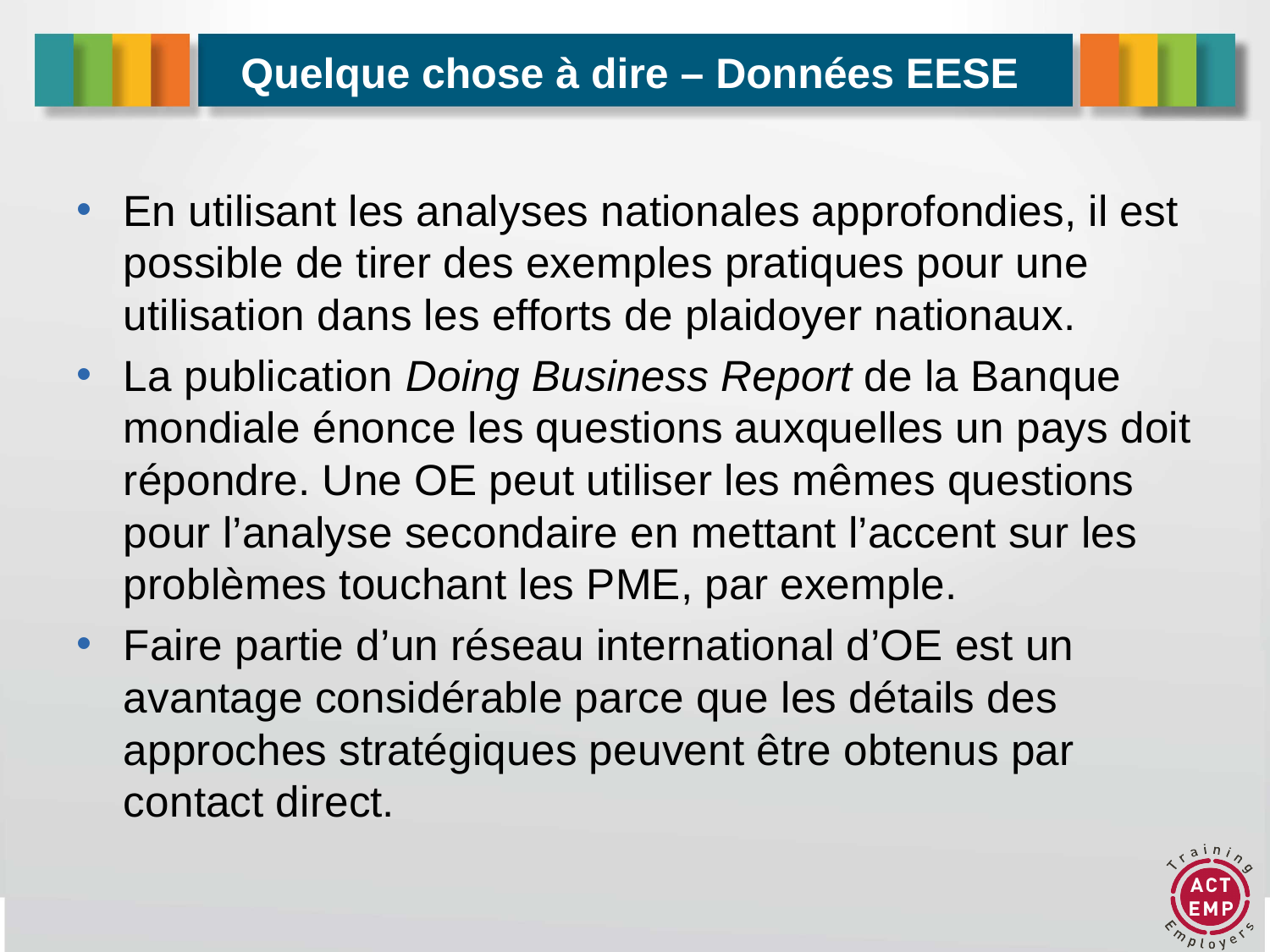

# Quelque chose à dire – Données EESE
En utilisant les analyses nationales approfondies, il est possible de tirer des exemples pratiques pour une utilisation dans les efforts de plaidoyer nationaux.
La publication Doing Business Report de la Banque mondiale énonce les questions auxquelles un pays doit répondre. Une OE peut utiliser les mêmes questions pour l’analyse secondaire en mettant l’accent sur les problèmes touchant les PME, par exemple.
Faire partie d’un réseau international d’OE est un avantage considérable parce que les détails des approches stratégiques peuvent être obtenus par contact direct.